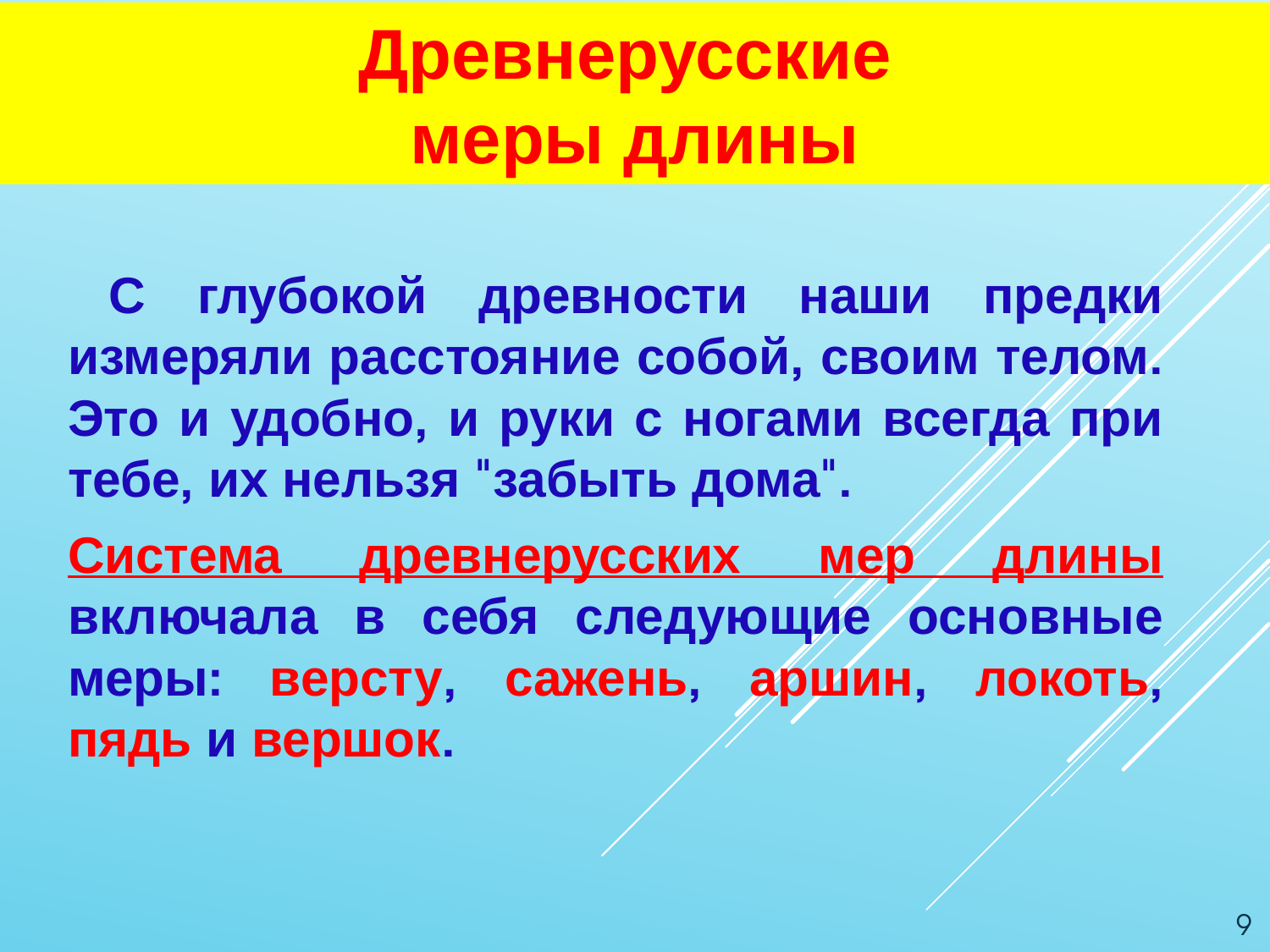

Древнерусские
меры длины
 С глубокой древности наши предки измеряли расстояние собой, своим телом. Это и удобно, и руки с ногами всегда при тебе, их нельзя "забыть дома".
Система древнерусских мер длины включала в себя следующие основные меры: версту, сажень, аршин, локоть, пядь и вершок.

9